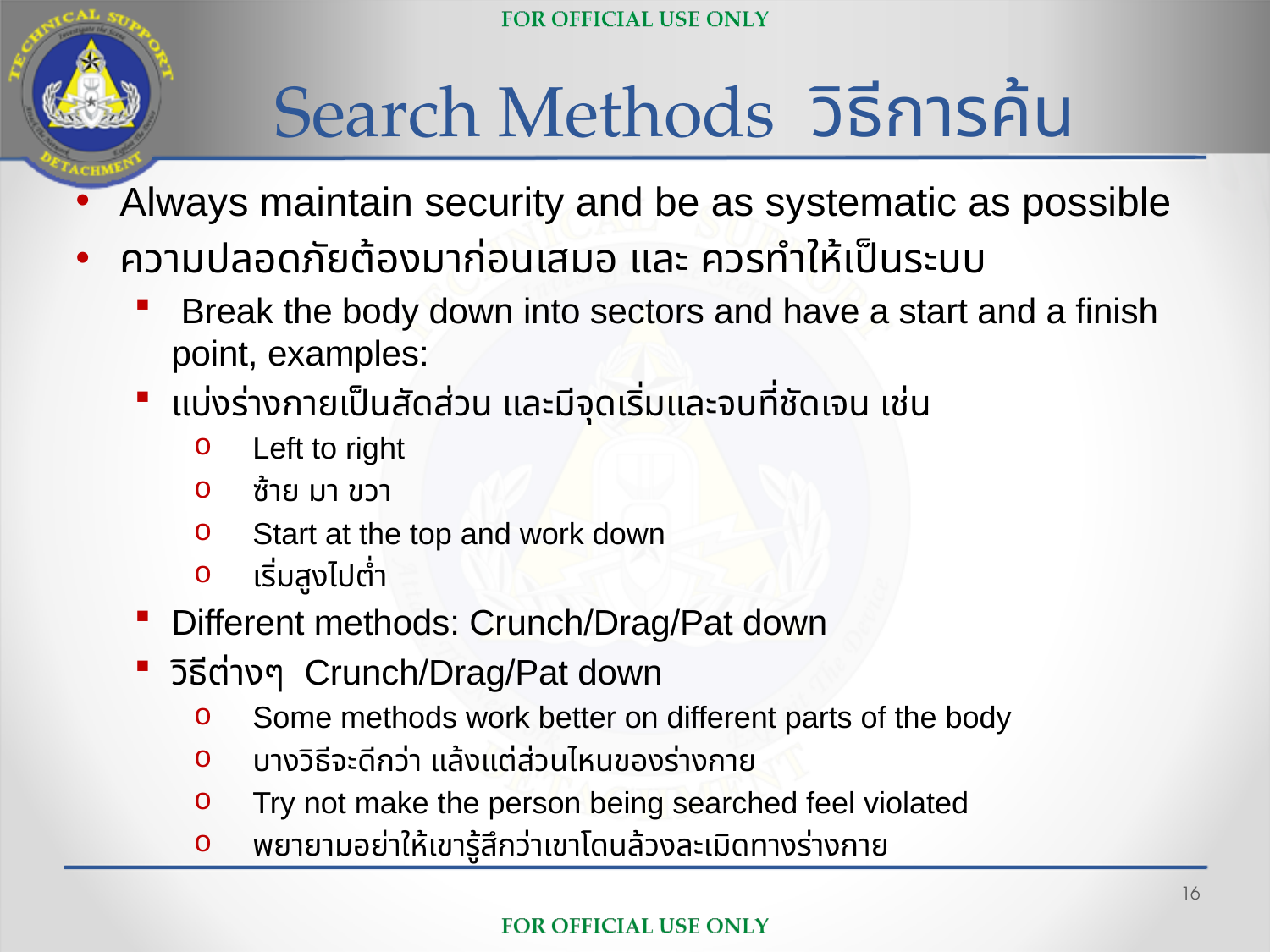

# Search Methods  วิธีการค้น
Always maintain security and be as systematic as possible
ความปลอดภัยต้องมาก่อนเสมอ และ ควรทำให้เป็นระบบ
 Break the body down into sectors and have a start and a finish point, examples:
แบ่งร่างกายเป็นสัดส่วน และมีจุดเริ่มและจบที่ชัดเจน เช่น
Left to right
ซ้าย มา ขวา
Start at the top and work down
เริ่มสูงไปต่ำ
Different methods: Crunch/Drag/Pat down
วิธีต่างๆ  Crunch/Drag/Pat down
Some methods work better on different parts of the body
บางวิธีจะดีกว่า แล้งแต่ส่วนไหนของร่างกาย
Try not make the person being searched feel violated
พยายามอย่าให้เขารู้สึกว่าเขาโดนล้วงละเมิดทางร่างกาย
16